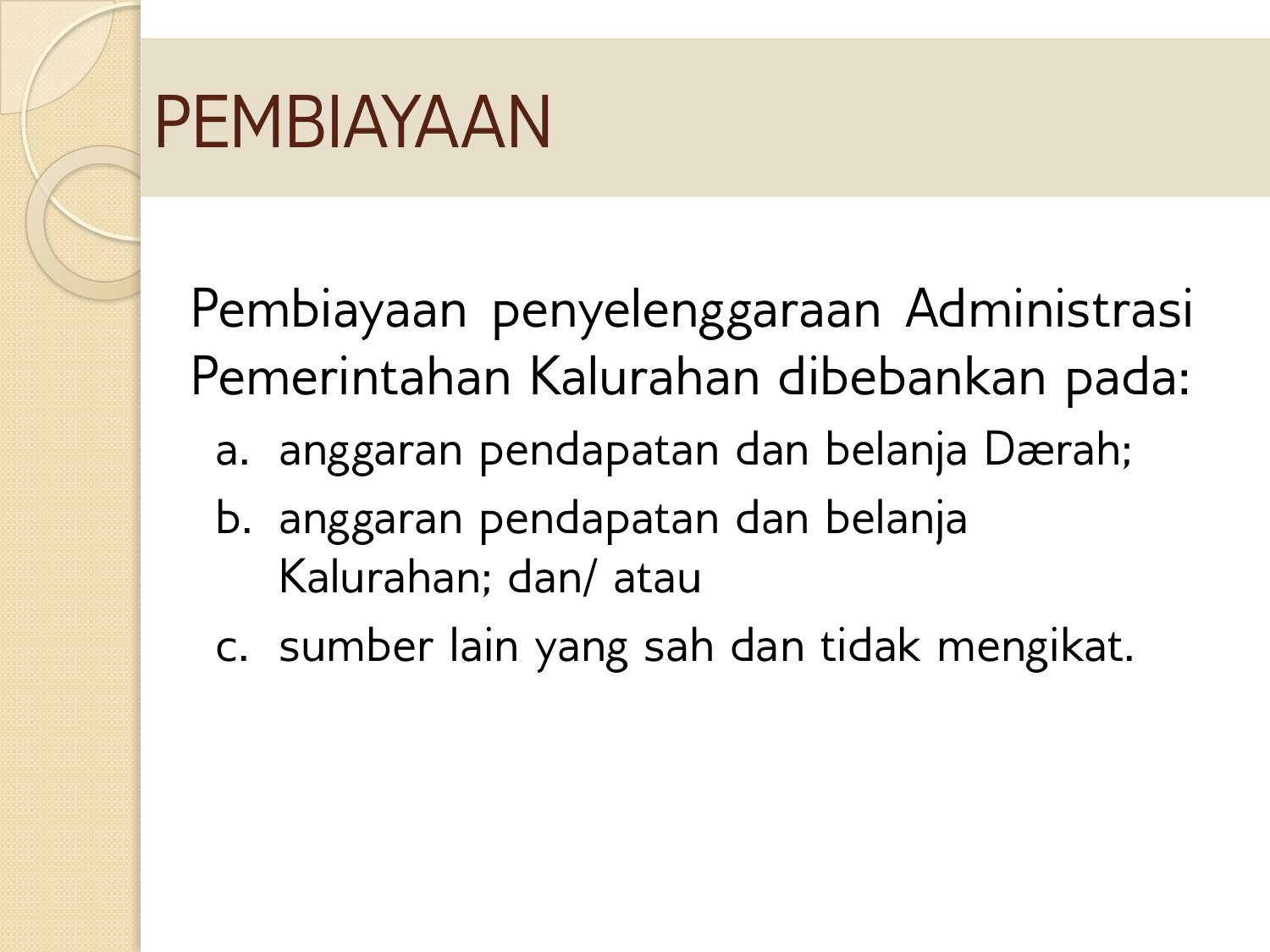

# PEMBIAYAAN
Pembiayaan penyelenggaraan Administrasi Pemerintahan Kalurahan dibebankan pada:
anggaran pendapatan dan belanja Daerah;
anggaran pendapatan dan belanja Kalurahan; dan/ atau
sumber lain yang sah dan tidak mengikat.